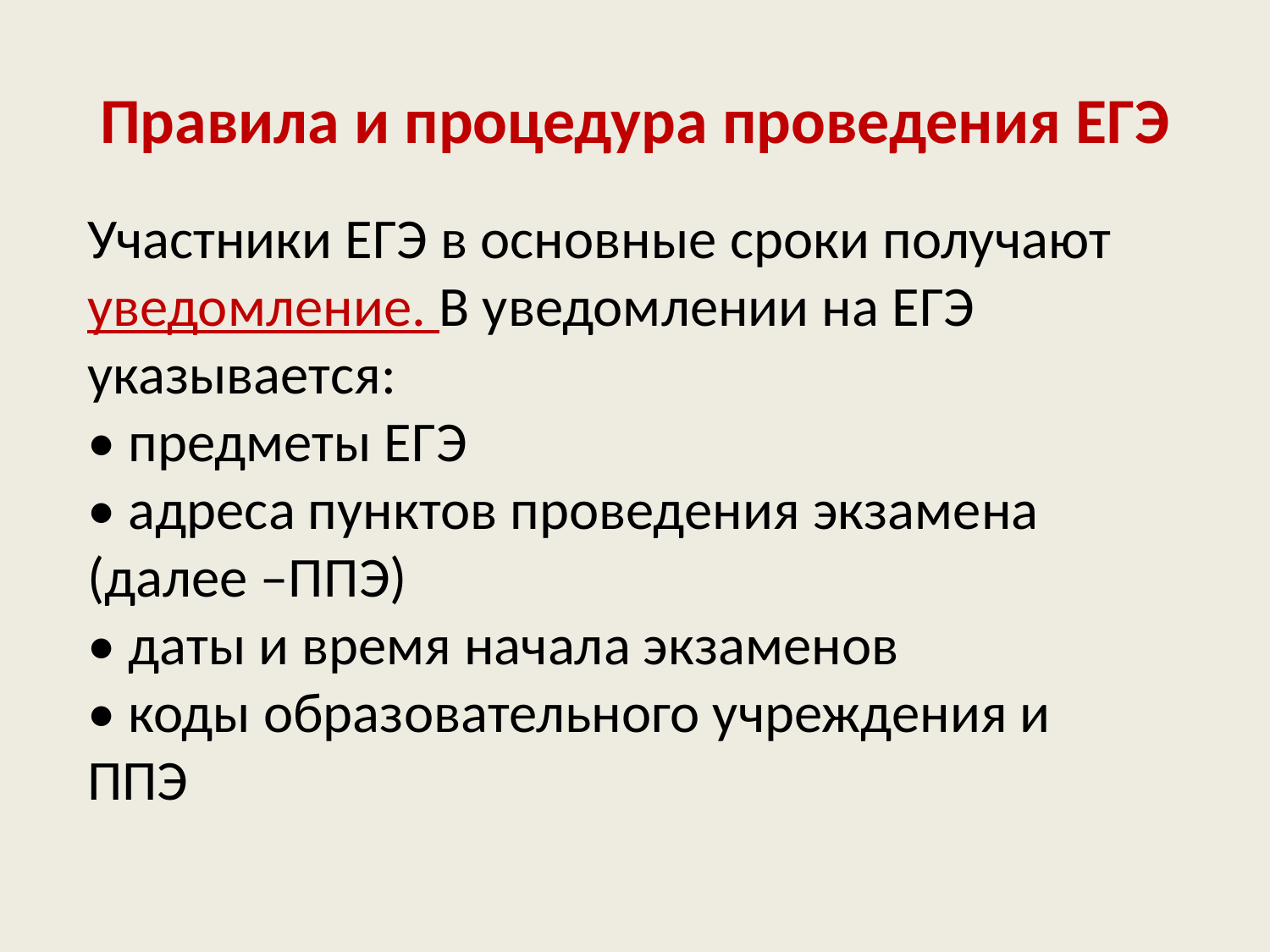

# Правила и процедура проведения ЕГЭ
Участники ЕГЭ в основные сроки получают
уведомление. В уведомлении на ЕГЭ
указывается:
• предметы ЕГЭ
• адреса пунктов проведения экзамена (далее –ППЭ)
• даты и время начала экзаменов
• коды образовательного учреждения и ППЭ